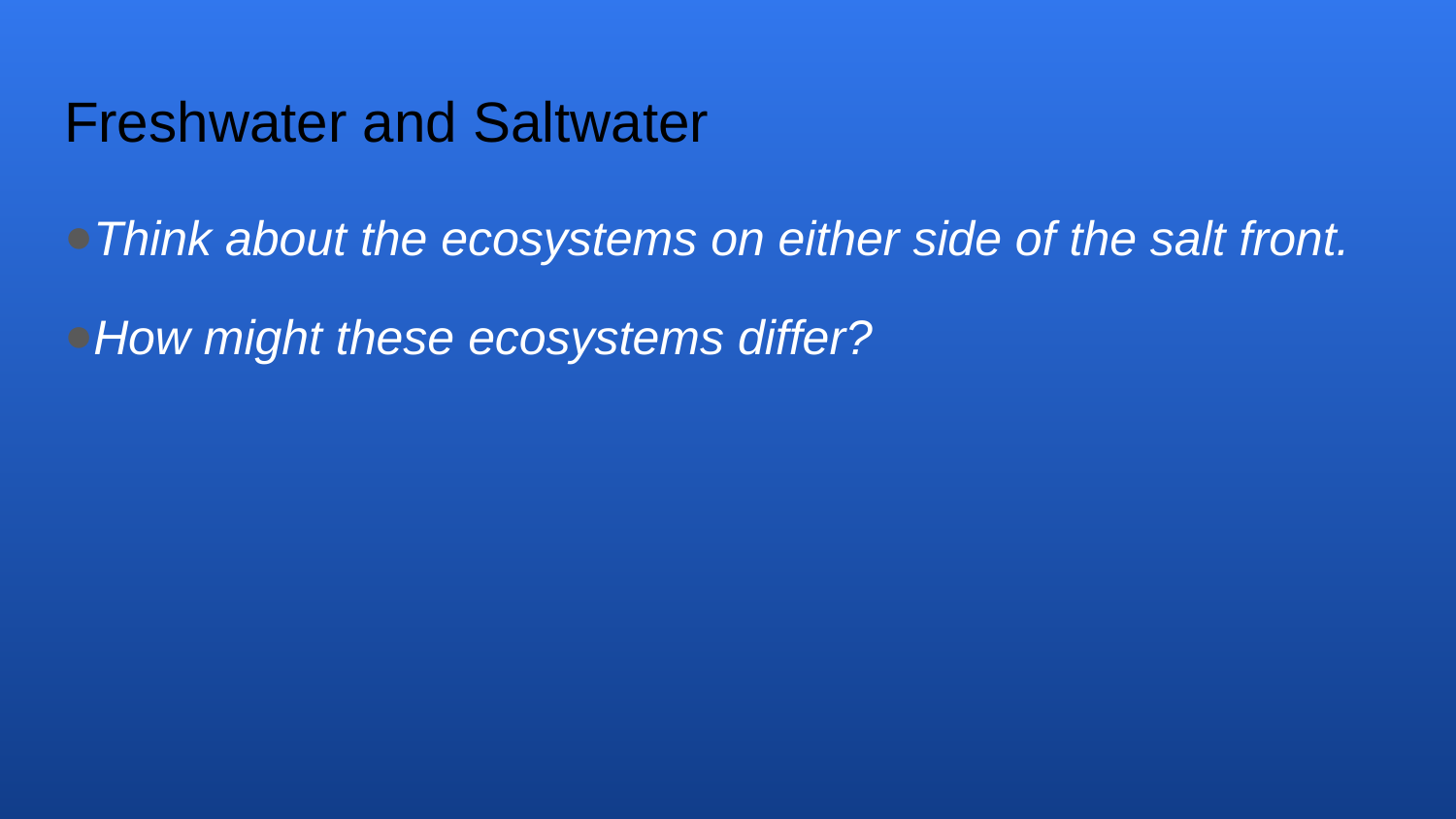

# Freshwater and Saltwater
Think about the ecosystems on either side of the salt front.
How might these ecosystems differ?